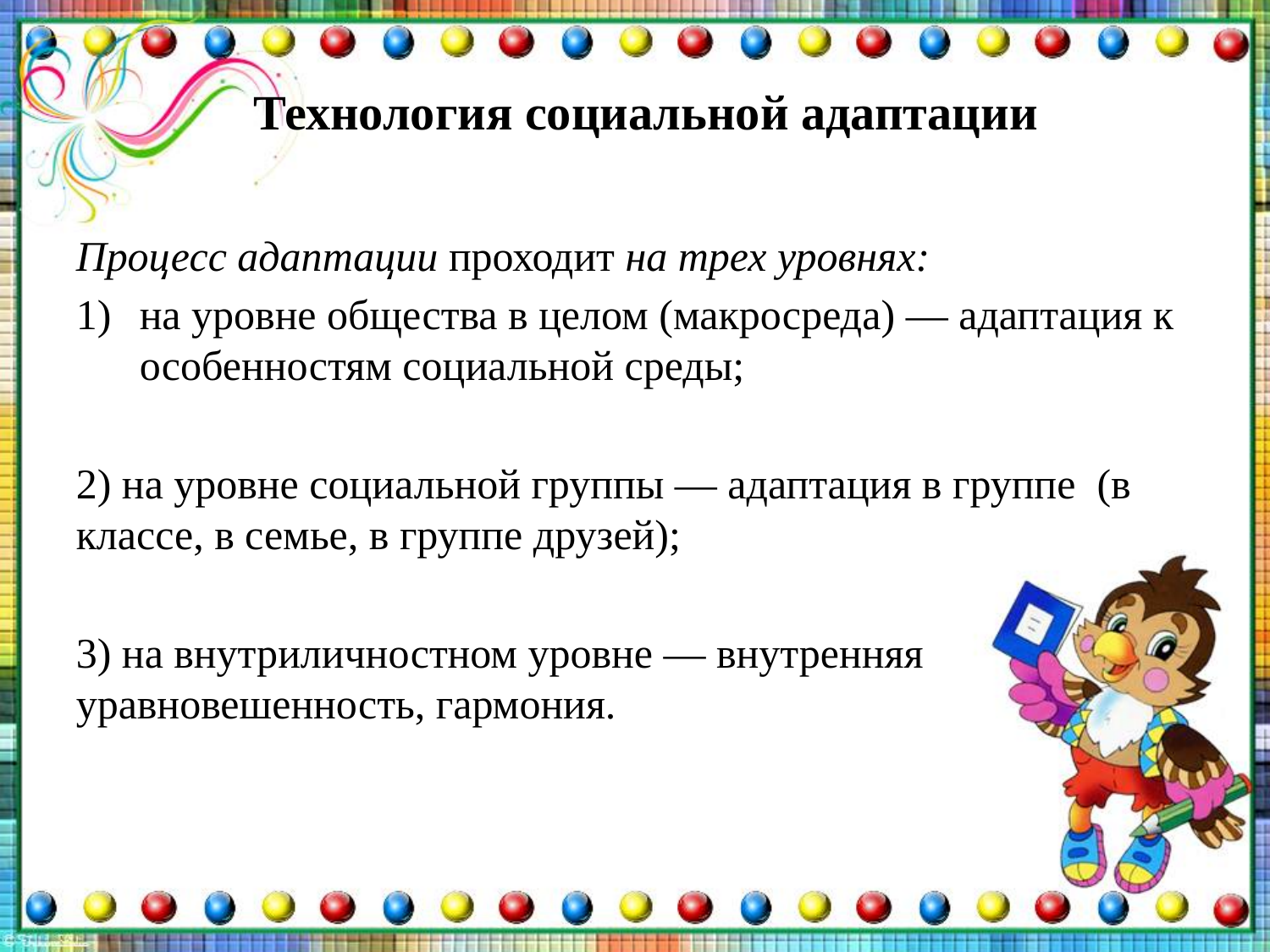

# Технология социальной адаптации
Процесс адаптации проходит на трех уровнях:
на уровне общества в целом (макросреда) — адаптация к особенностям социальной среды;

2) на уровне социальной группы — адаптация в группе  (в классе, в семье, в группе друзей);

3) на внутриличностном уровне — внутренняя уравновешенность, гармония.